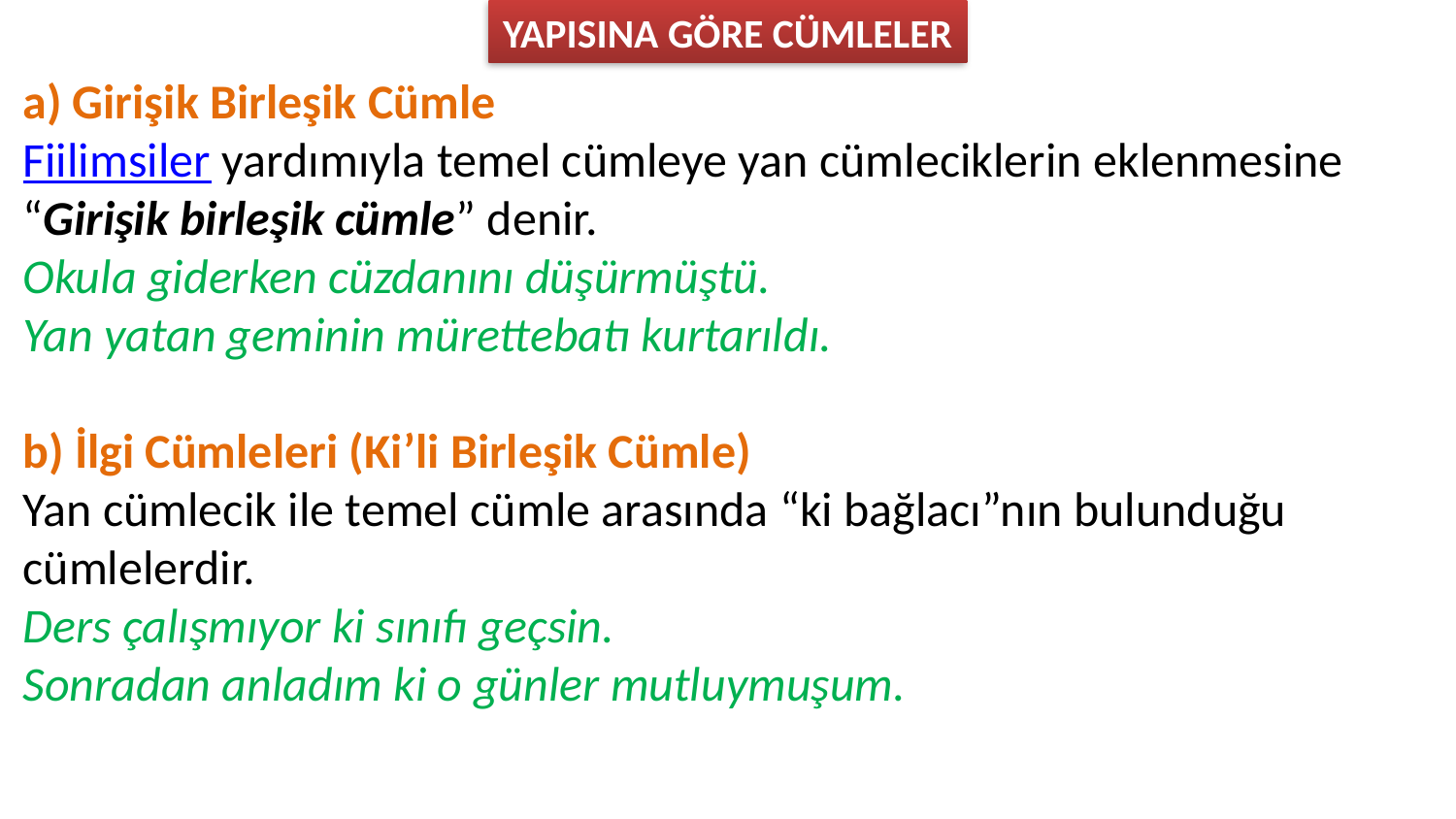

YAPISINA GÖRE CÜMLELER
a) Girişik Birleşik Cümle
Fiilimsiler yardımıyla temel cümleye yan cümleciklerin eklenmesine “Girişik birleşik cümle” denir.
Okula giderken cüzdanını düşürmüştü.
Yan yatan geminin mürettebatı kurtarıldı.

b) İlgi Cümleleri (Ki’li Birleşik Cümle)
Yan cümlecik ile temel cümle arasında “ki bağlacı”nın bulunduğu cümlelerdir.
Ders çalışmıyor ki sınıfı geçsin.
Sonradan anladım ki o günler mutluymuşum.